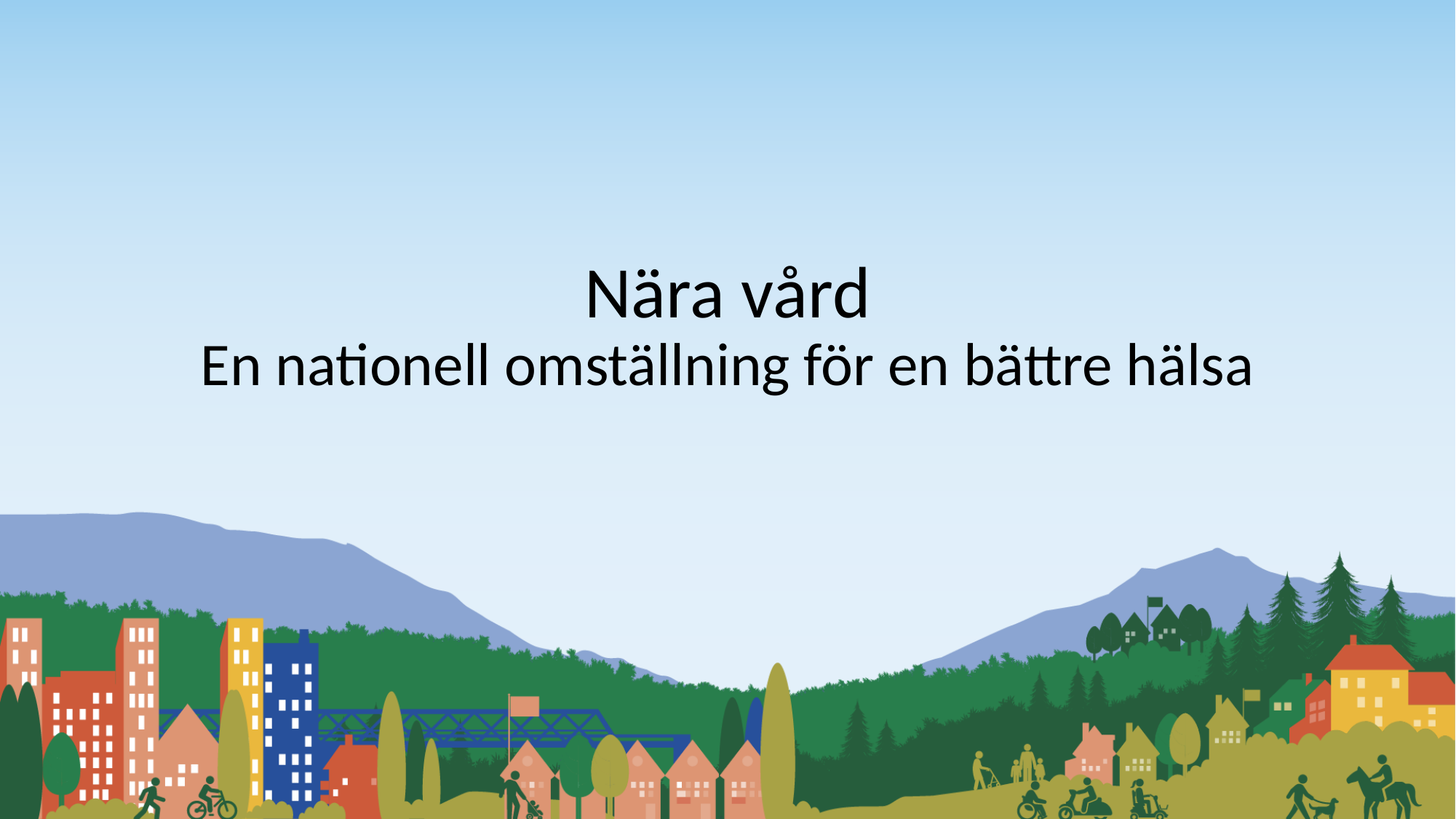

# Nära vård En nationell omställning för en bättre hälsa